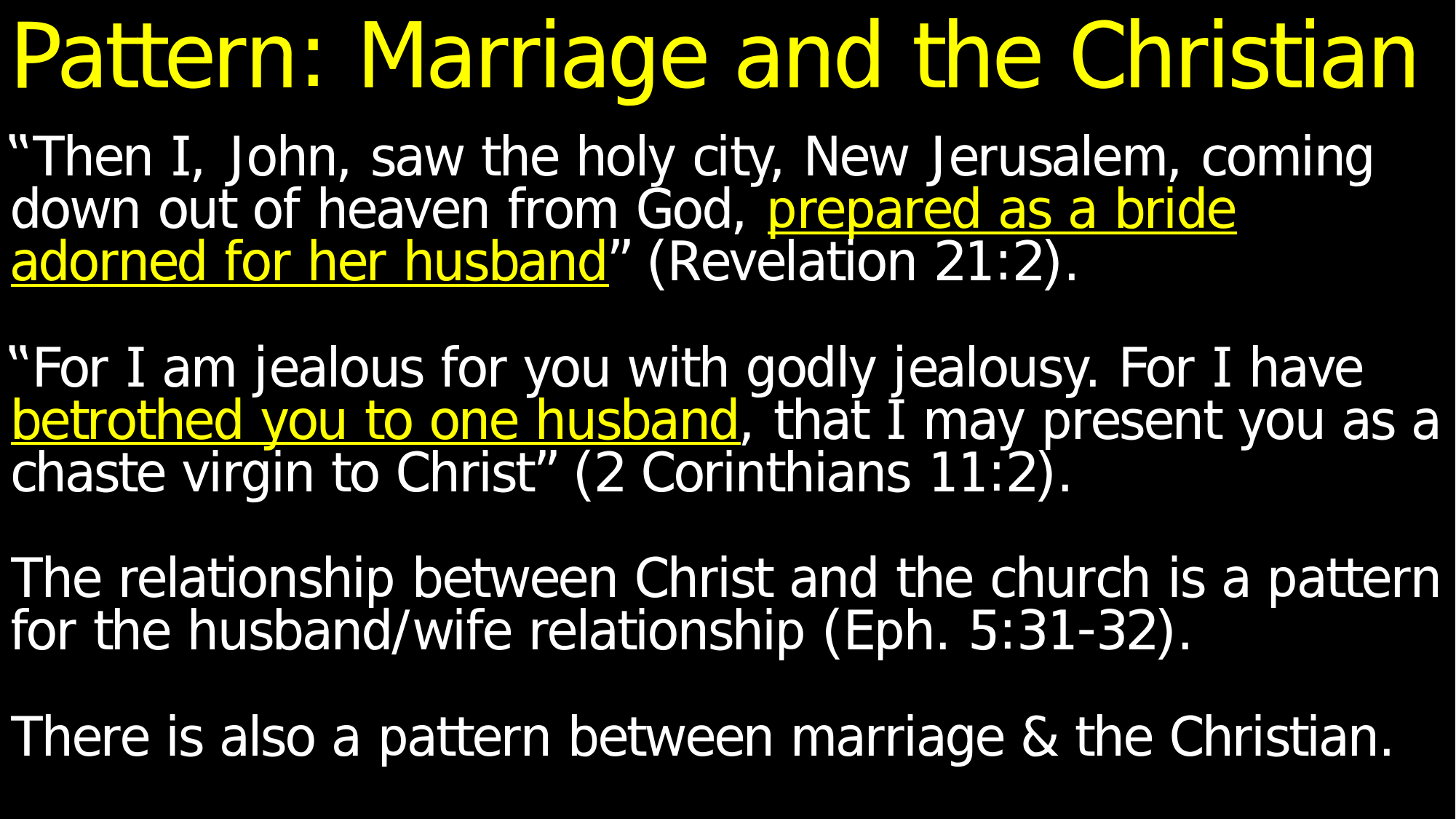

# Pattern: Marriage and the Christian
“Then I, John, saw the holy city, New Jerusalem, coming down out of heaven from God, prepared as a bride adorned for her husband” (Revelation 21:2).

“For I am jealous for you with godly jealousy. For I have betrothed you to one husband, that I may present you as a chaste virgin to Christ” (2 Corinthians 11:2).

The relationship between Christ and the church is a pattern for the husband/wife relationship (Eph. 5:31-32).

There is also a pattern between marriage & the Christian.